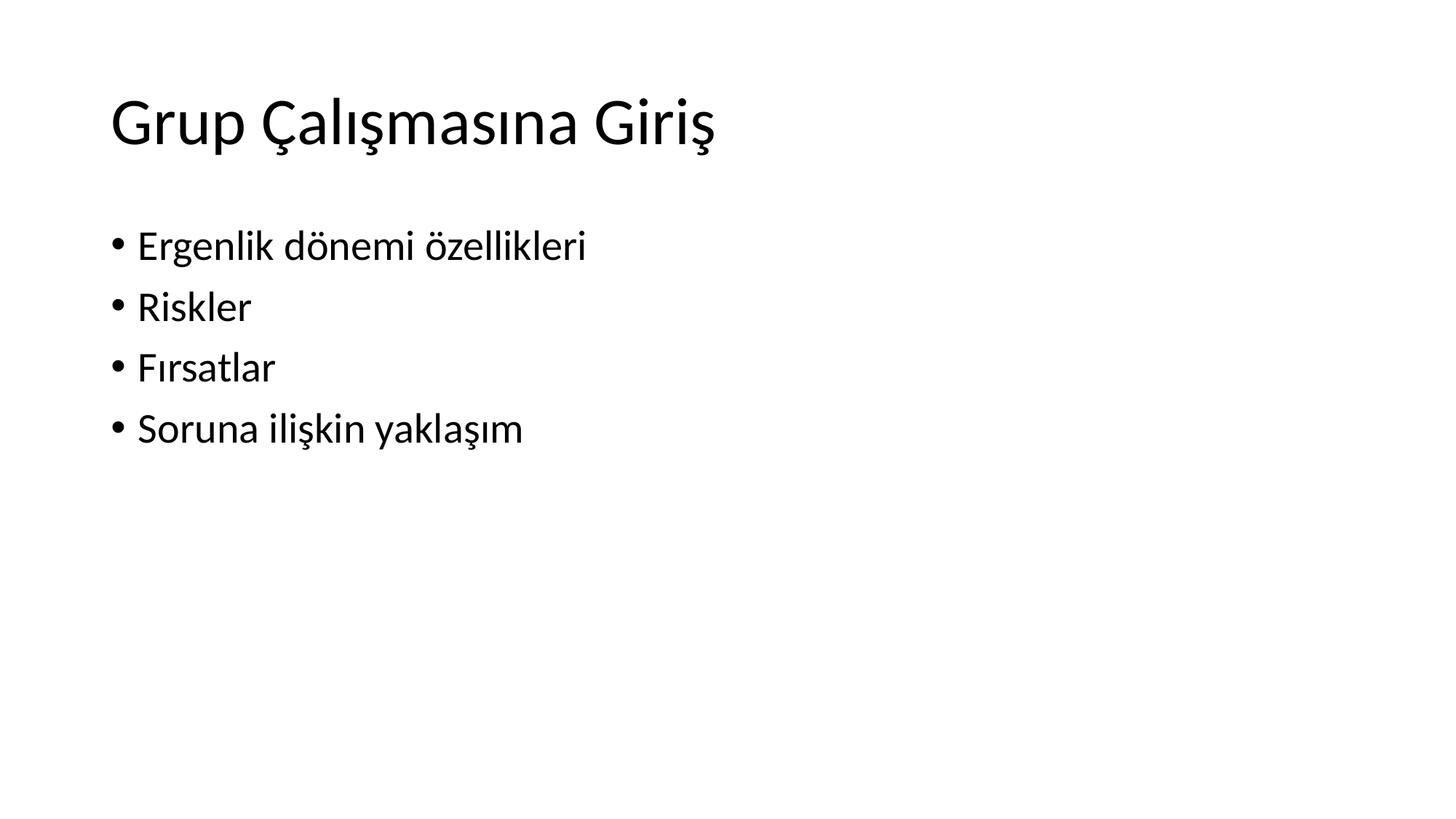

# Grup Çalışmasına Giriş
Ergenlik dönemi özellikleri
Riskler
Fırsatlar
Soruna ilişkin yaklaşım